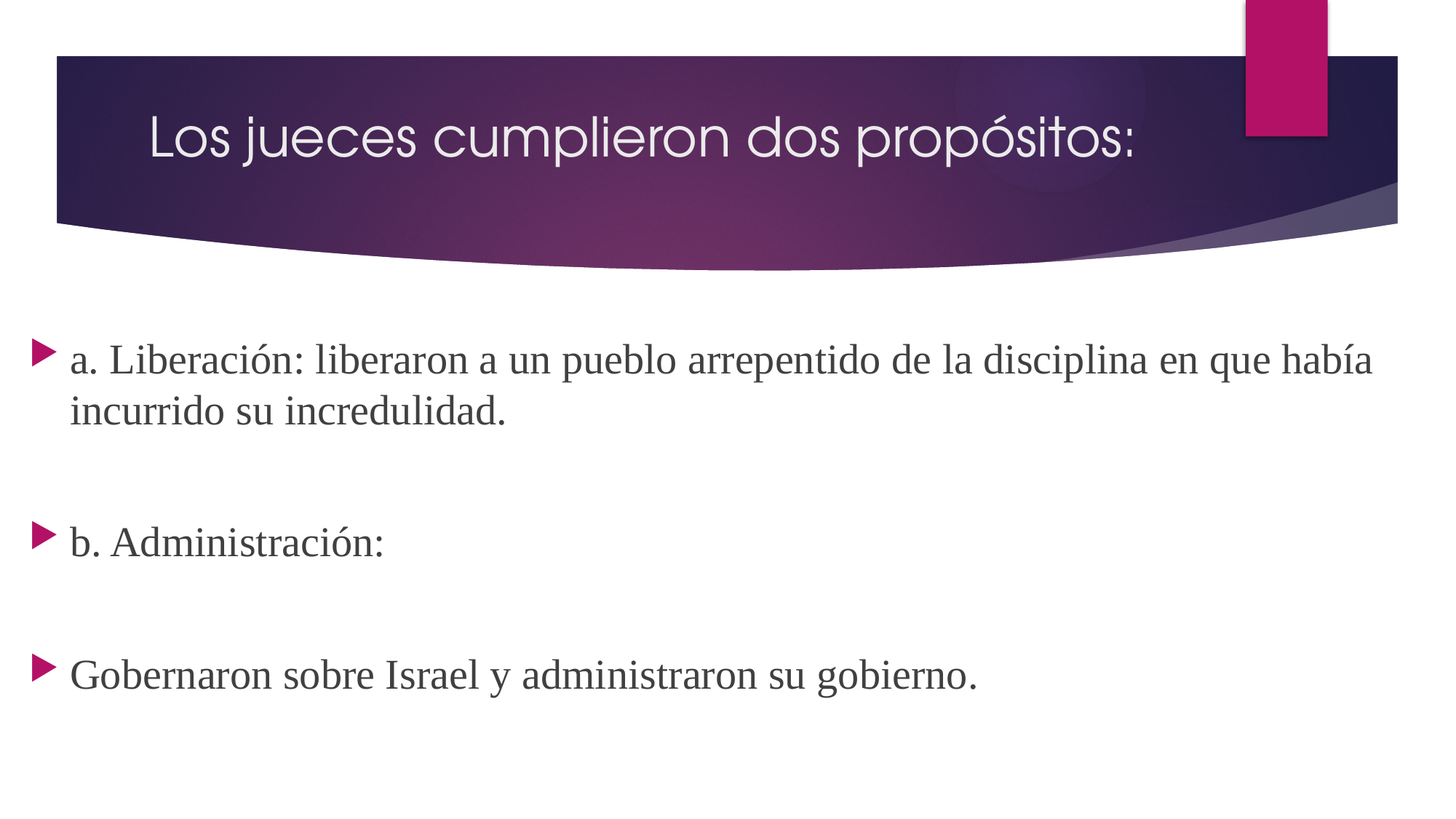

# Los jueces cumplieron dos propósitos:

a. Liberación: liberaron a un pueblo arrepentido de la disciplina en que había incurrido su incredulidad.

b. Administración:

Gobernaron sobre Israel y administraron su gobierno.